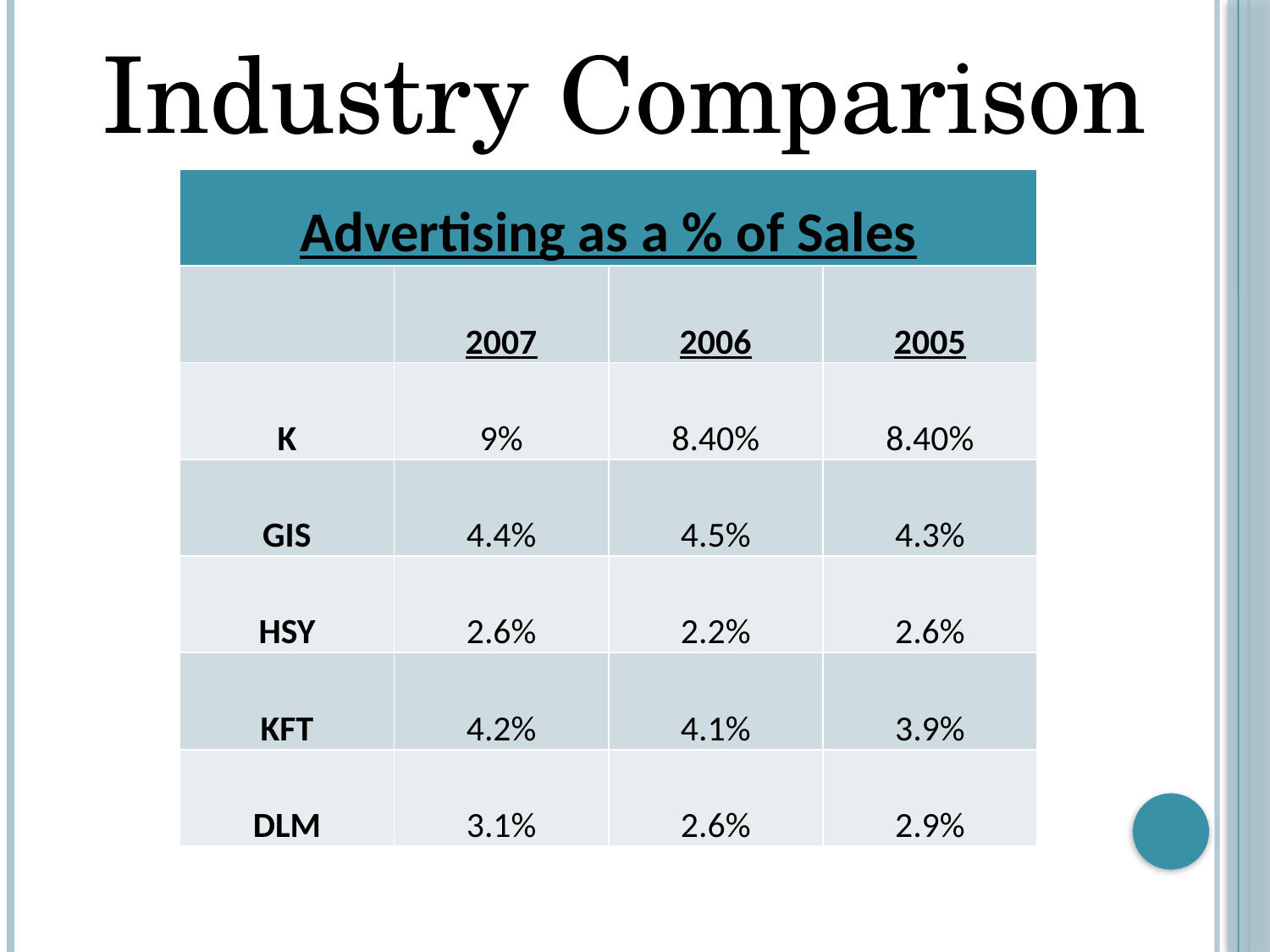

Industry Comparison
| Advertising as a % of Sales |  |  |  |
| --- | --- | --- | --- |
|  | 2007 | 2006 | 2005 |
| K | 9% | 8.40% | 8.40% |
| GIS | 4.4% | 4.5% | 4.3% |
| HSY | 2.6% | 2.2% | 2.6% |
| KFT | 4.2% | 4.1% | 3.9% |
| DLM | 3.1% | 2.6% | 2.9% |